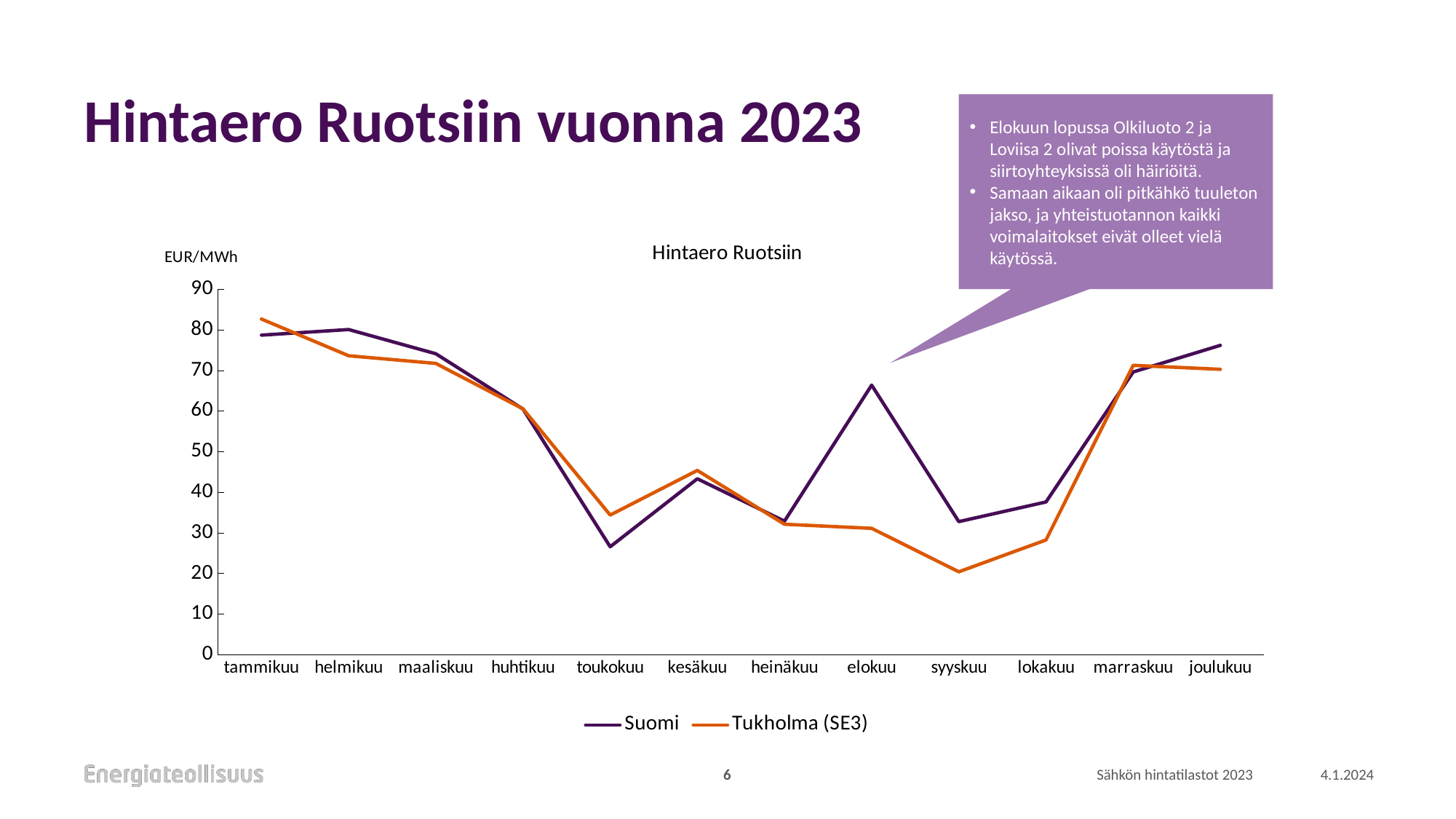

# Hintaero Ruotsiin vuonna 2023
Elokuun lopussa Olkiluoto 2 ja Loviisa 2 olivat poissa käytöstä ja siirtoyhteyksissä oli häiriöitä.
Samaan aikaan oli pitkähkö tuuleton jakso, ja yhteistuotannon kaikki voimalaitokset eivät olleet vielä käytössä.

### Chart: Hintaero Ruotsiin

| Category | Suomi | Tukholma (SE3) |
|---|---|---|
| tammikuu | 78.76 | 82.72 |
| helmikuu | 80.13 | 73.67 |
| maaliskuu | 74.17 | 71.79 |
| huhtikuu | 60.55 | 60.6 |
| toukokuu | 26.61 | 34.42 |
| kesäkuu | 43.37 | 45.43 |
| heinäkuu | 32.92 | 32.16 |
| elokuu | 66.44 | 31.15 |
| syyskuu | 32.81 | 20.45 |
| lokakuu | 37.64 | 28.28 |
| marraskuu | 69.68 | 71.31 |
| joulukuu | 76.24 | 70.34 |
6
Sähkön hintatilastot 2023
4.1.2024